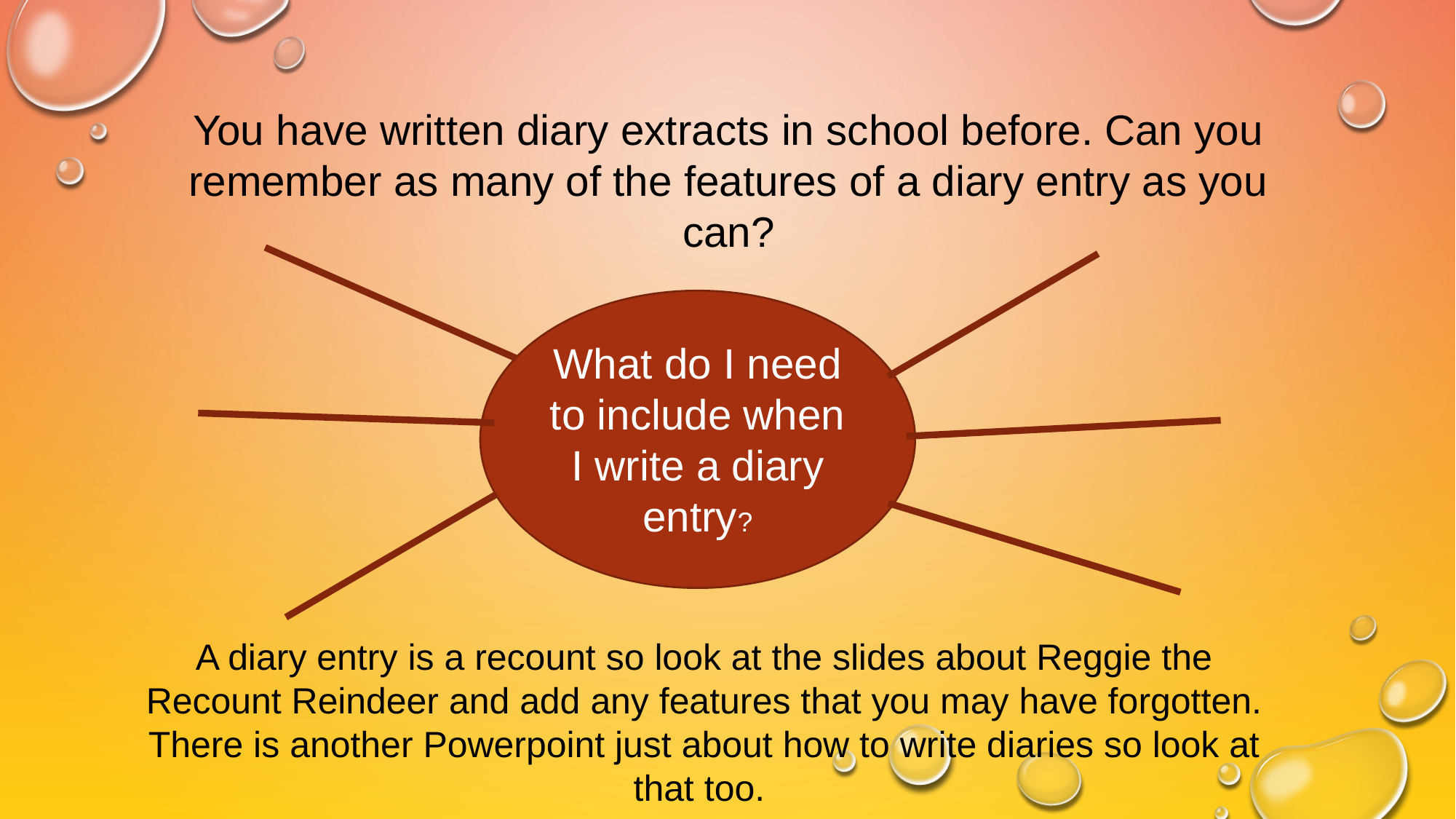

You have written diary extracts in school before. Can you remember as many of the features of a diary entry as you can?

What do I need to include when I write a diary entry?
A diary entry is a recount so look at the slides about Reggie the Recount Reindeer and add any features that you may have forgotten. There is another Powerpoint just about how to write diaries so look at that too.